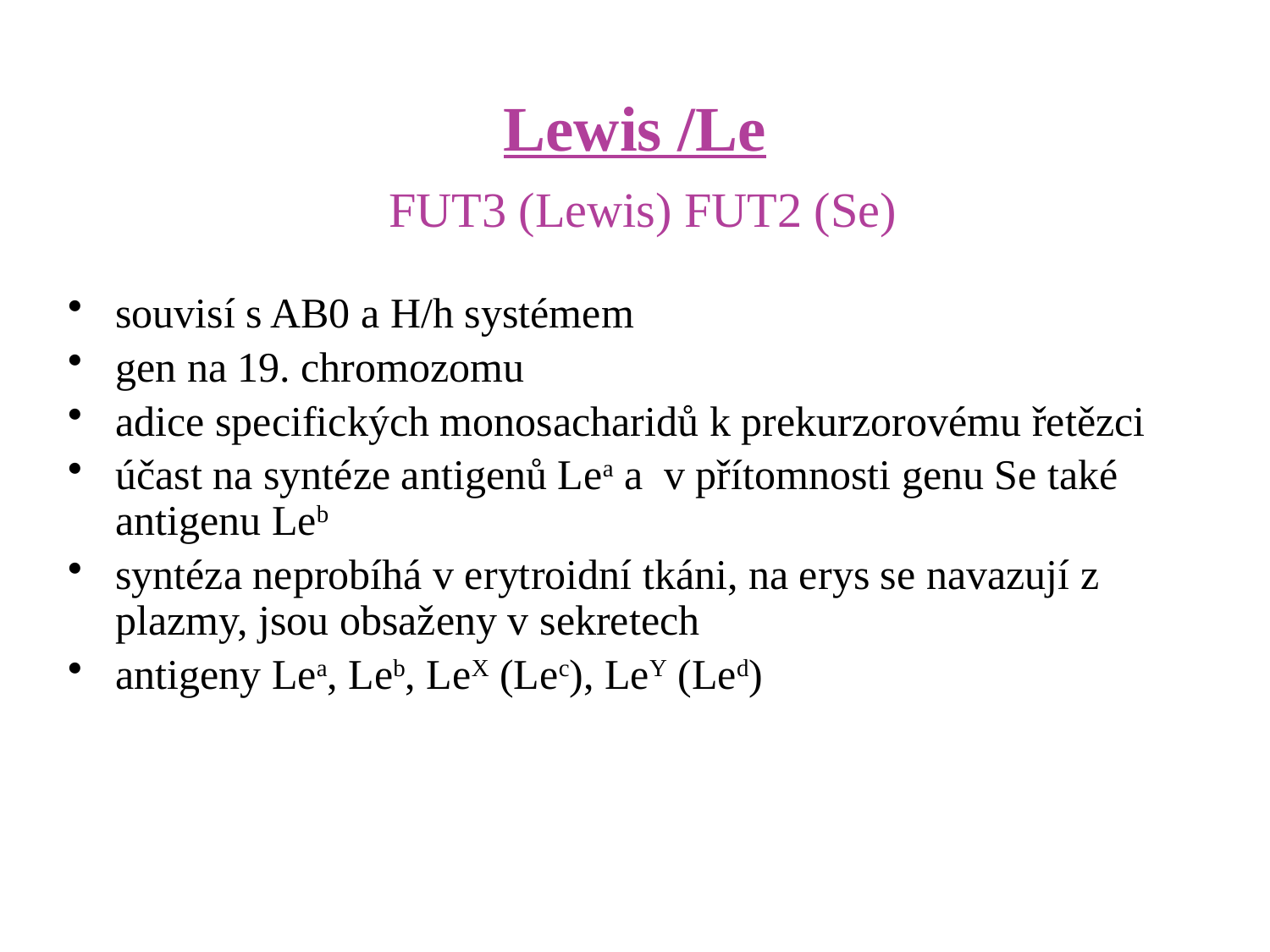

# Lewis /Le FUT3 (Lewis) FUT2 (Se)
souvisí s AB0 a H/h systémem
gen na 19. chromozomu
adice specifických monosacharidů k prekurzorovému řetězci
účast na syntéze antigenů Lea a  v přítomnosti genu Se také antigenu Leb
syntéza neprobíhá v erytroidní tkáni, na erys se navazují z plazmy, jsou obsaženy v sekretech
antigeny Lea, Leb, LeX (Lec), LeY (Led)